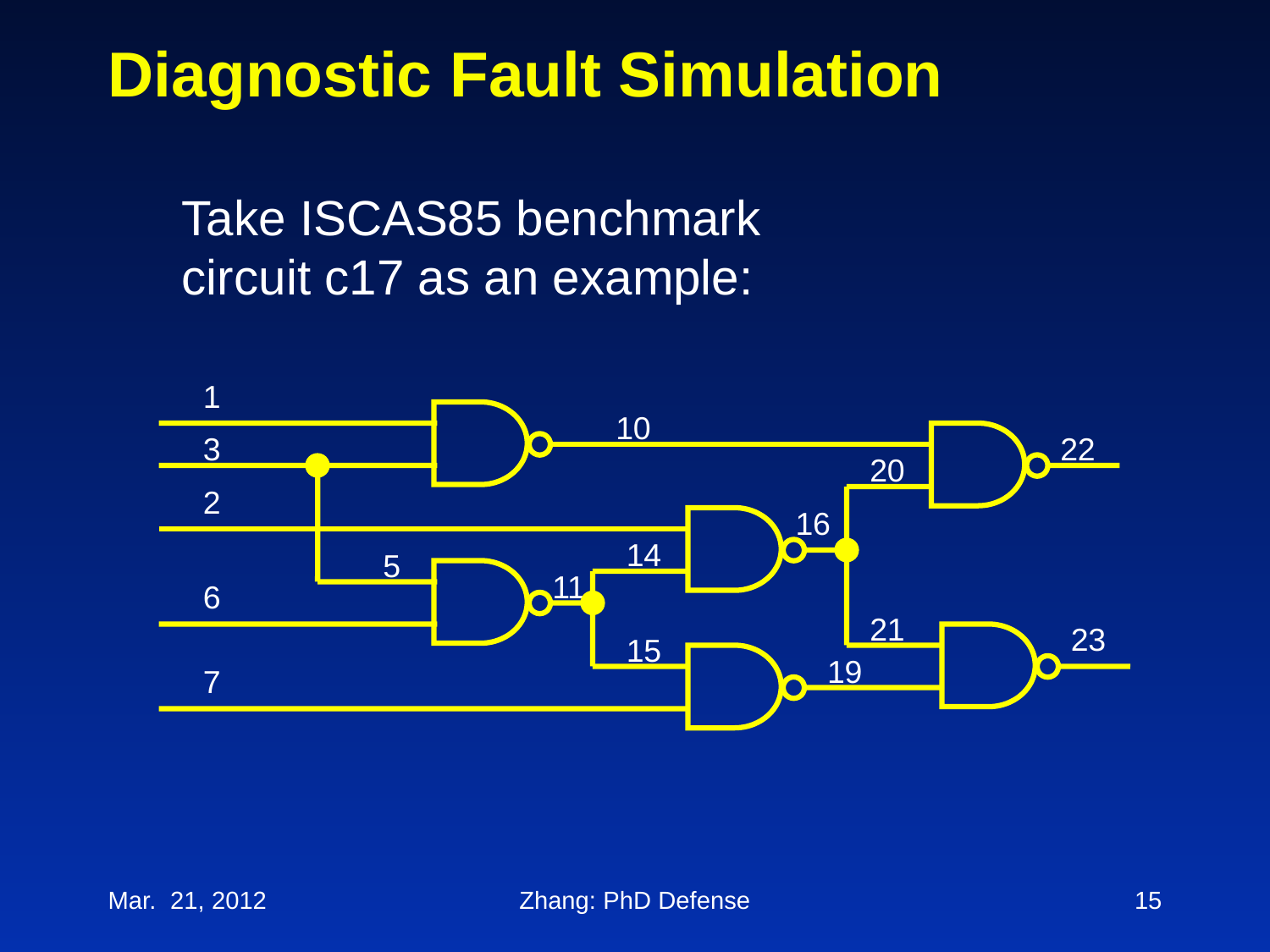

# Diagnostic Fault Simulation
Take ISCAS85 benchmark circuit c17 as an example:
1

10

3

22

20

2

16

14
5

11
6

21
23

15

19

7

Mar.  21, 2012
Zhang: PhD Defense
15